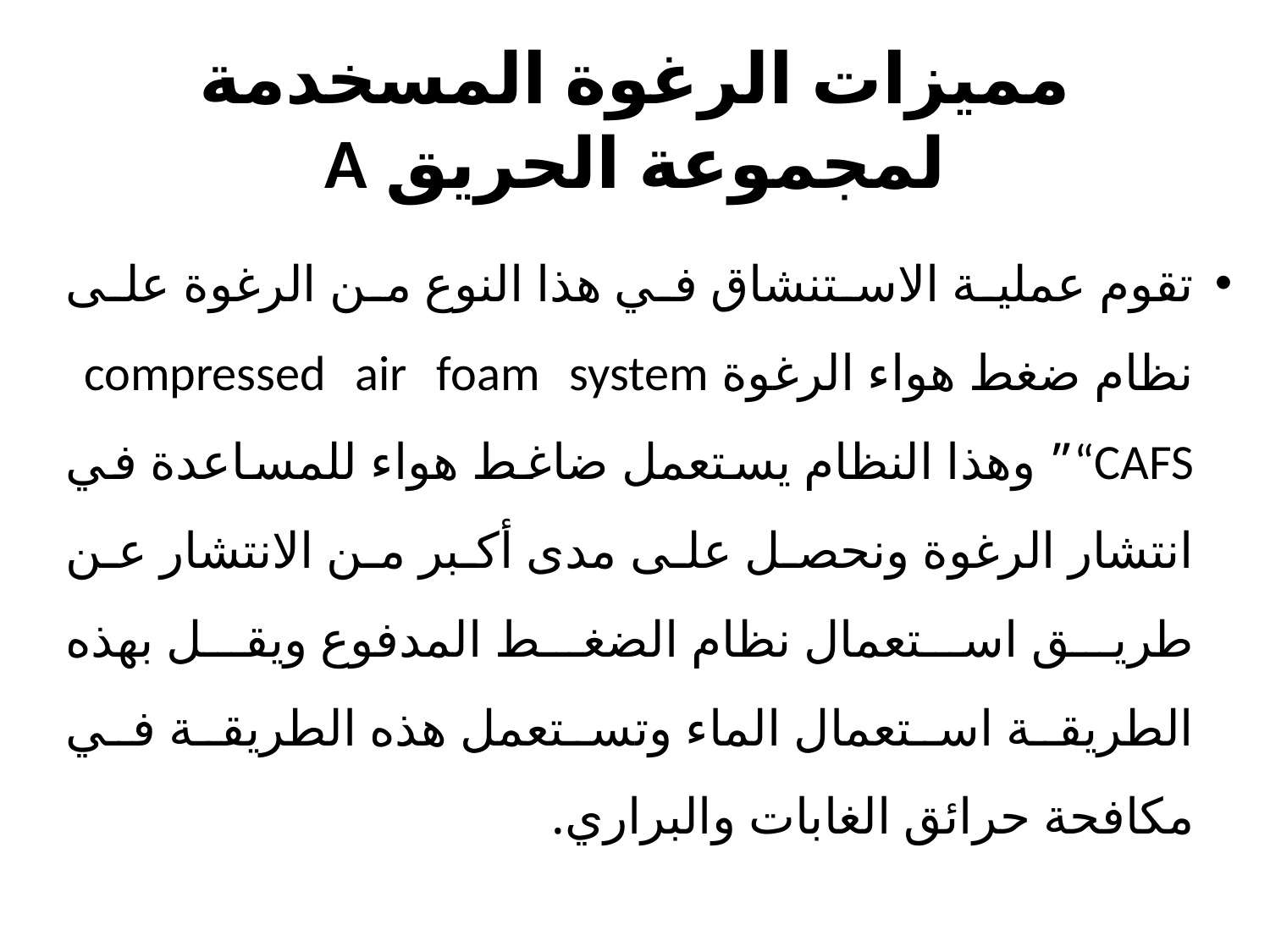

# مميزات الرغوة المسخدمة لمجموعة الحريق A
تقوم عملية الاستنشاق في هذا النوع من الرغوة على نظام ضغط هواء الرغوة compressed air foam system “CAFS” وهذا النظام يستعمل ضاغط هواء للمساعدة في انتشار الرغوة ونحصل على مدى أكبر من الانتشار عن طريق استعمال نظام الضغط المدفوع ويقل بهذه الطريقة استعمال الماء وتستعمل هذه الطريقة في مكافحة حرائق الغابات والبراري.